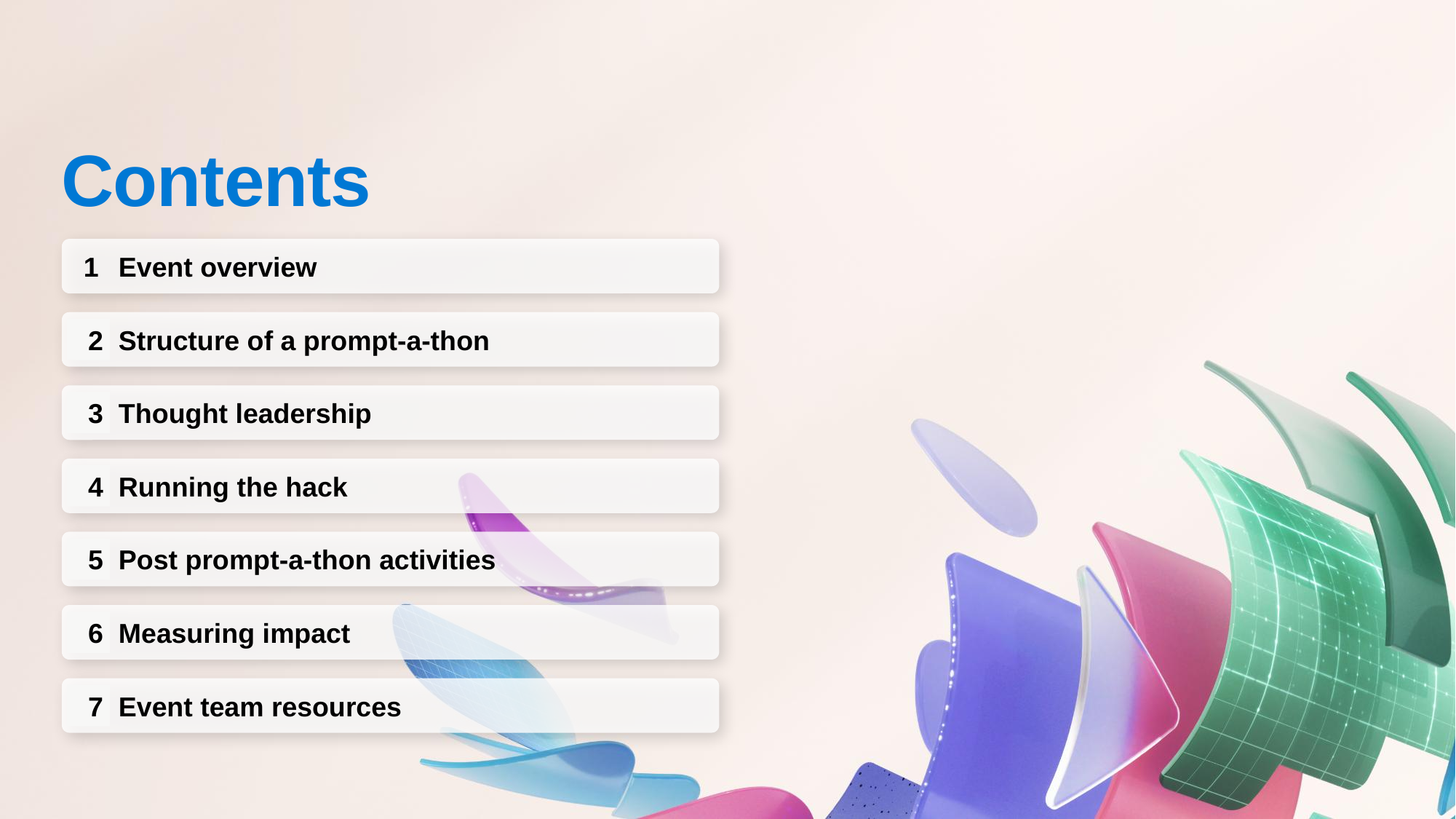

# Contents
1
Event overview
Structure of a prompt-a-thon
2
Thought leadership
3
Running the hack
4
Post prompt-a-thon activities
5
Measuring impact
6
Event team resources
7